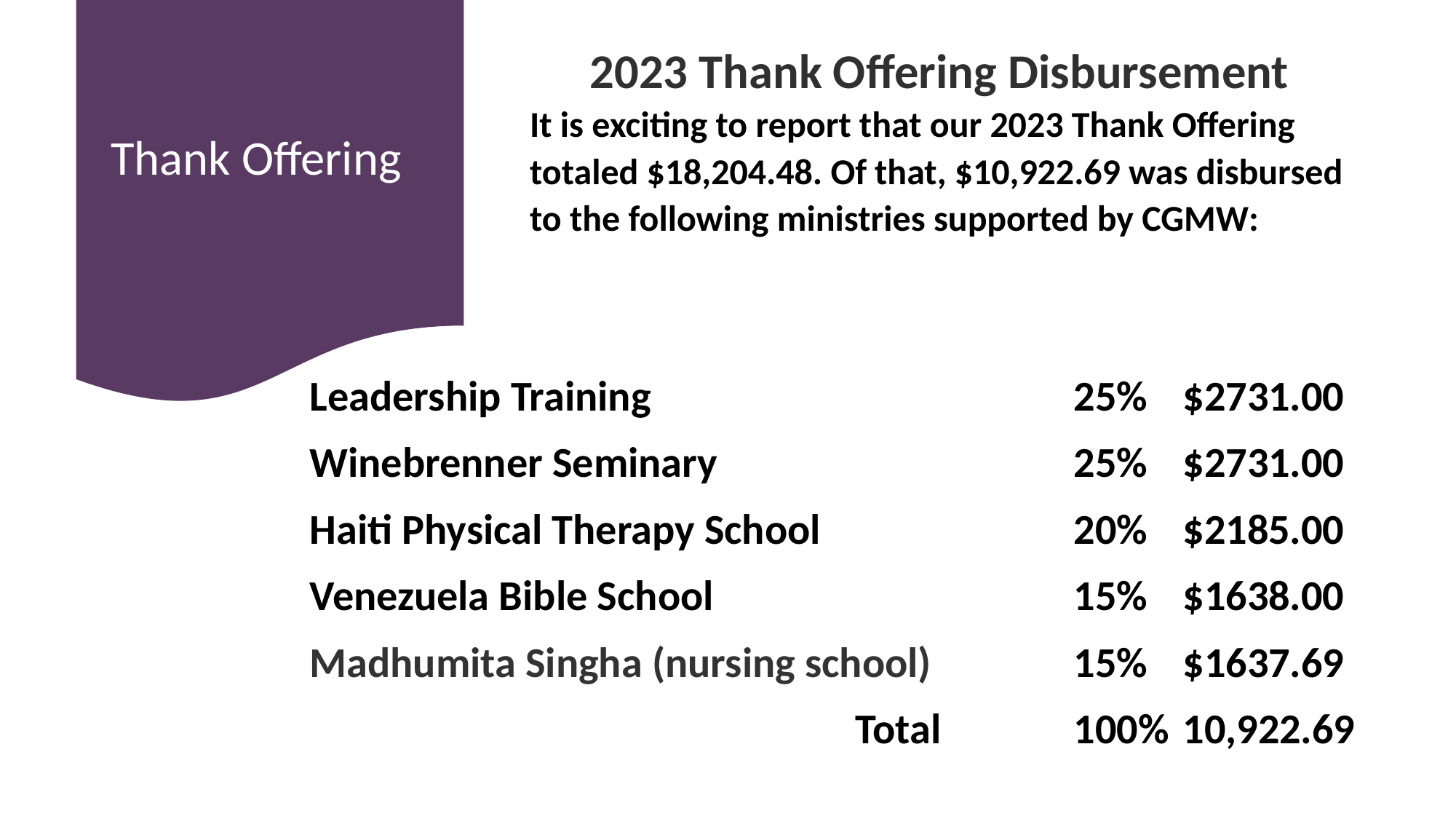

Thank Offering
 Thank Offering Disbursement
It is exciting to report that our 2023 Thank Offering totaled $18,204.48. Of that, $10,922.69 was disbursed to the following ministries supported by CGMW:

Leadership Training				25%	$2731.00
Winebrenner Seminary				25%	$2731.00
Haiti Physical Therapy School			20%	$2185.00
Venezuela Bible School 				15%	$1638.00
Madhumita Singha (nursing school)		15%	$1637.69
					Total		100%	10,922.69